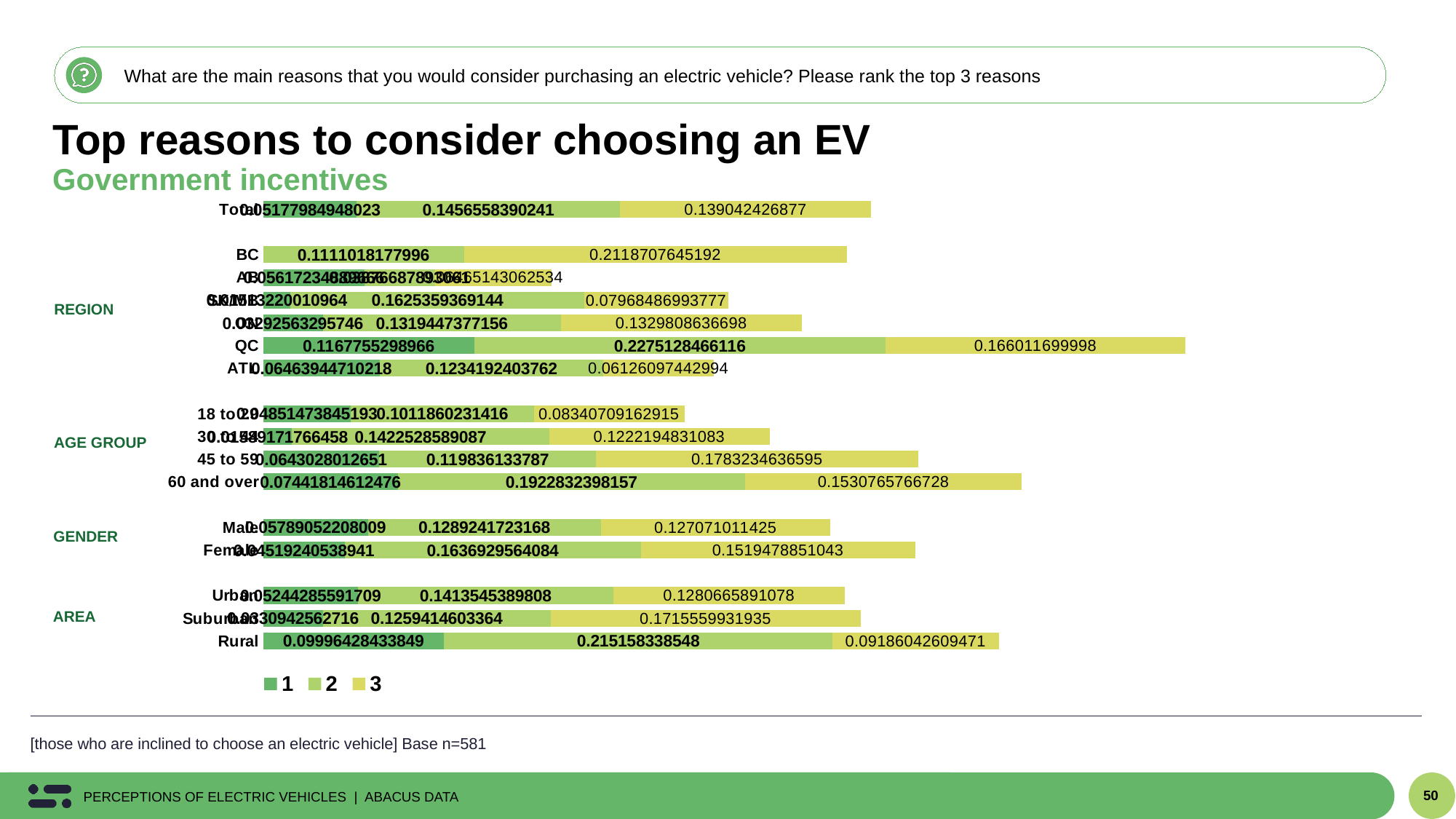

What are the main reasons that you would consider purchasing an electric vehicle? Please rank the top 3 reasons
Top reasons to consider choosing an EV
Government incentives

### Chart

| Category | 1 | 2 | 3 |
|---|---|---|---|
| Total | 0.05177984948023 | 0.1456558390241 | 0.139042426877 |
|  | None | None | None |
| BC | None | 0.1111018177996 | 0.2118707645192 |
| AB | 0.05617234889666 | 0.03876687893061 | 0.06465143062534 |
| SK/MB | 0.01513220010964 | 0.1625359369144 | 0.07968486993777 |
| ON | 0.03292563295746 | 0.1319447377156 | 0.1329808636698 |
| QC | 0.1167755298966 | 0.2275128466116 | 0.166011699998 |
| ATL | 0.06463944710218 | 0.1234192403762 | 0.06126097442994 |
|  | None | None | None |
| 18 to 29 | 0.04851473845193 | 0.1011860231416 | 0.08340709162915 |
| 30 to 44 | 0.01589171766458 | 0.1422528589087 | 0.1222194831083 |
| 45 to 59 | 0.0643028012651 | 0.119836133787 | 0.1783234636595 |
| 60 and over | 0.07441814612476 | 0.1922832398157 | 0.1530765766728 |
|  | None | None | None |
| Male | 0.05789052208009 | 0.1289241723168 | 0.127071011425 |
| Female | 0.04519240538941 | 0.1636929564084 | 0.1519478851043 |
|  | None | None | None |
| Urban | 0.05244285591709 | 0.1413545389808 | 0.1280665891078 |
| Suburban | 0.0330942562716 | 0.1259414603364 | 0.1715559931935 |
| Rural | 0.09996428433849 | 0.215158338548 | 0.09186042609471 |
REGION
AGE GROUP
GENDER
AREA
[those who are inclined to choose an electric vehicle] Base n=581